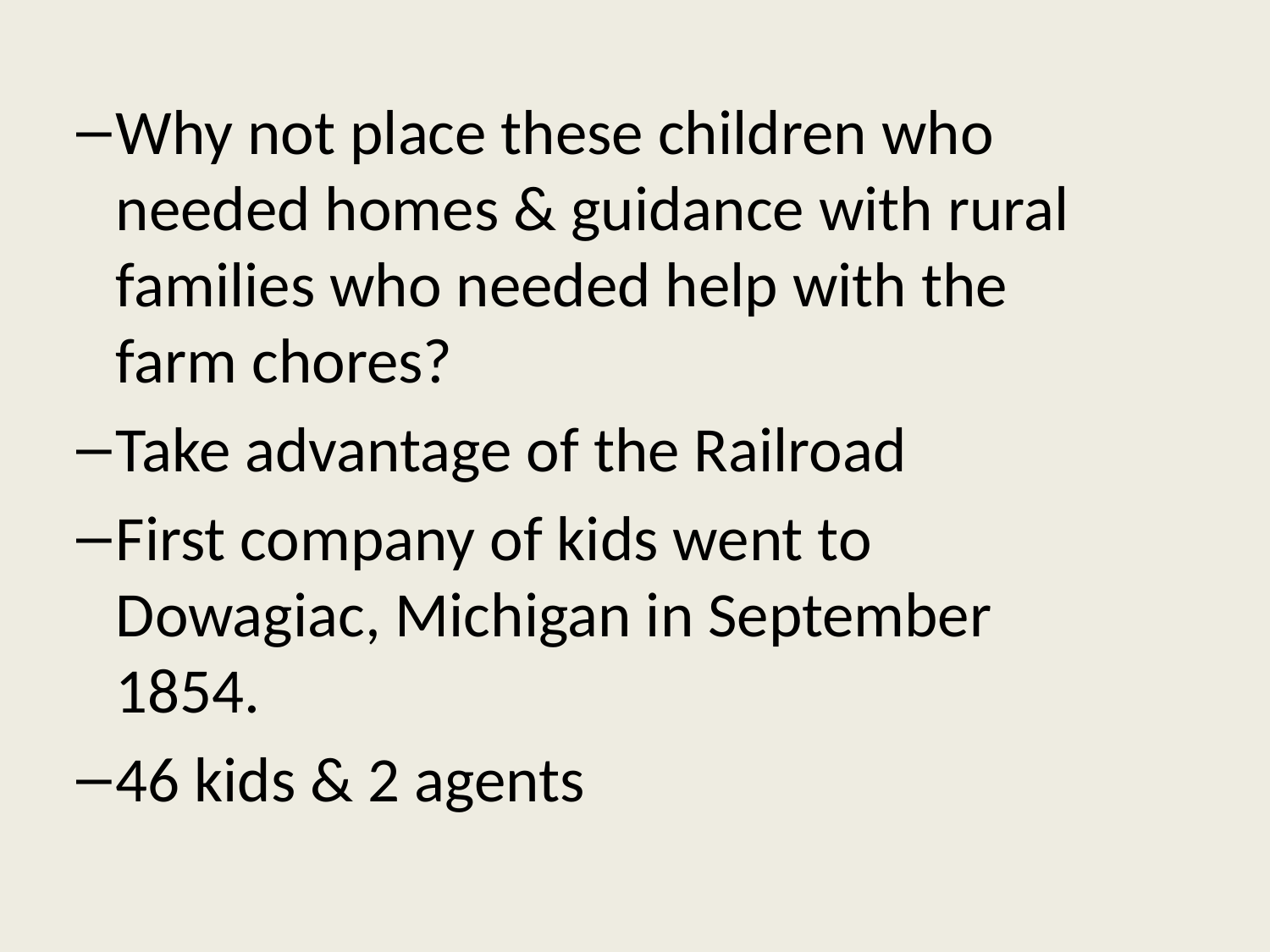

Why not place these children who needed homes & guidance with rural families who needed help with the farm chores?
Take advantage of the Railroad
First company of kids went to Dowagiac, Michigan in September 1854.
46 kids & 2 agents